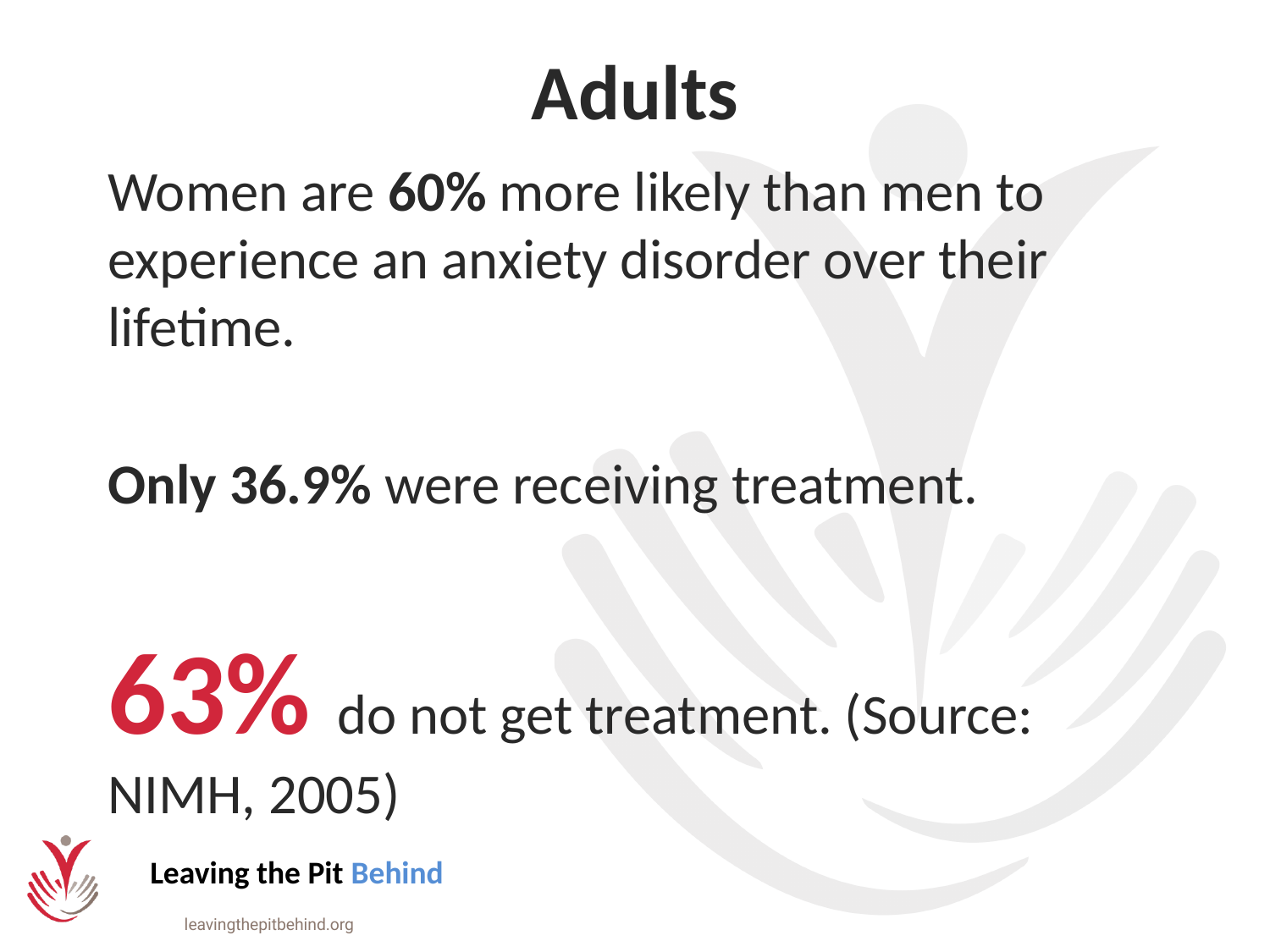

# Adults
Women are 60% more likely than men to experience an anxiety disorder over their lifetime.

Only 36.9% were receiving treatment.

63% do not get treatment. (Source: NIMH, 2005)